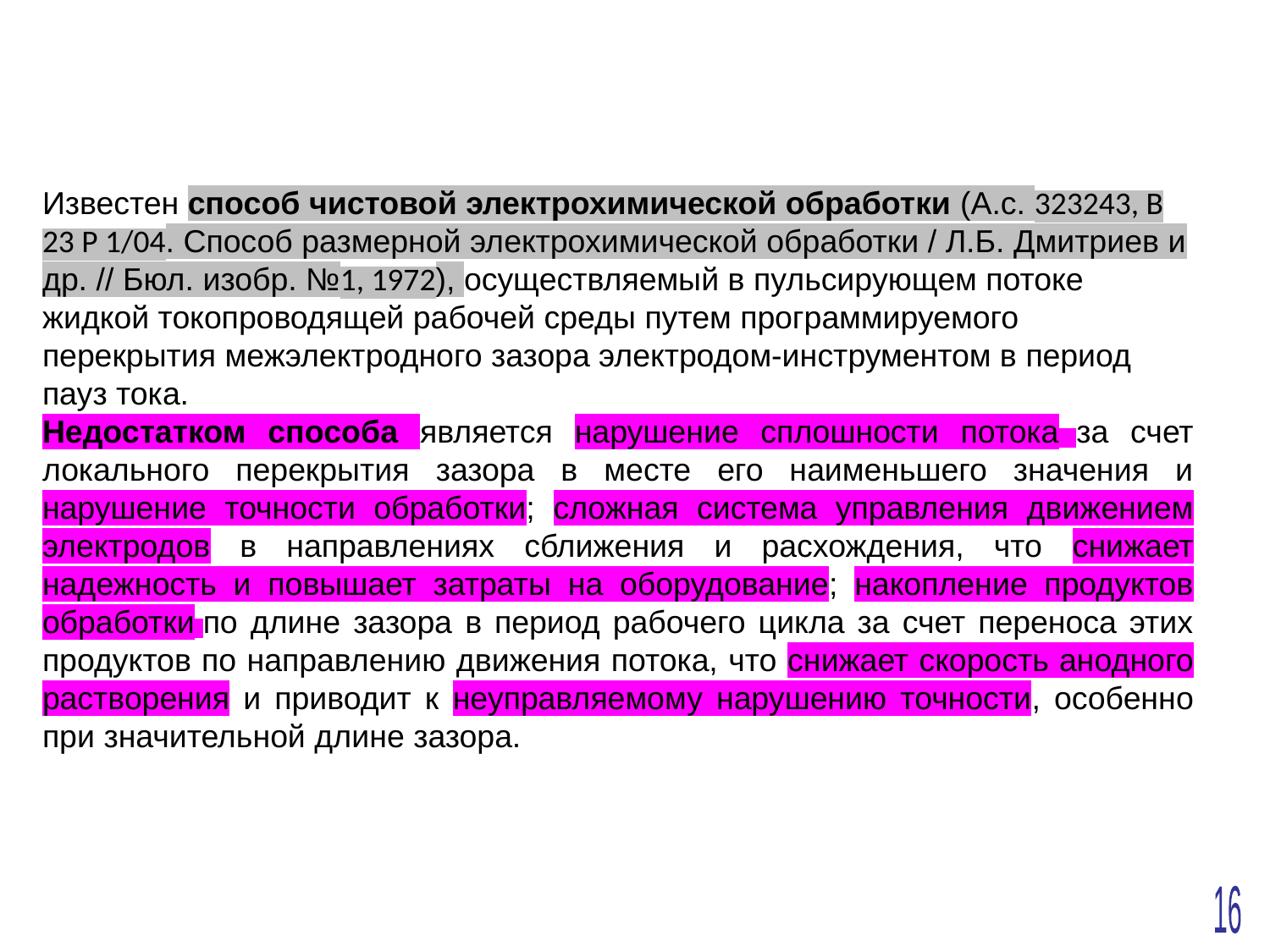

ПРИМЕР УРОВНЯ ТЕХНИКИ
Известен способ чистовой электрохимической обработки (А.с. 323243, В 23 Р 1/04. Способ размерной электрохимической обработки / Л.Б. Дмитриев и др. // Бюл. изобр. №1, 1972), осуществляемый в пульсирующем потоке жидкой токопроводящей рабочей среды путем программируемого перекрытия межэлектродного зазора электродом-инструментом в период пауз тока.
Недостатком способа является нарушение сплошности потока за счет локального перекрытия зазора в месте его наименьшего значения и нарушение точности обработки; сложная система управления движением электродов в направлениях сближения и расхождения, что снижает надежность и повышает затраты на оборудование; накопление продуктов обработки по длине зазора в период рабочего цикла за счет переноса этих продуктов по направлению движения потока, что снижает скорость анодного растворения и приводит к неуправляемому нарушению точности, особенно при значительной длине зазора.
16